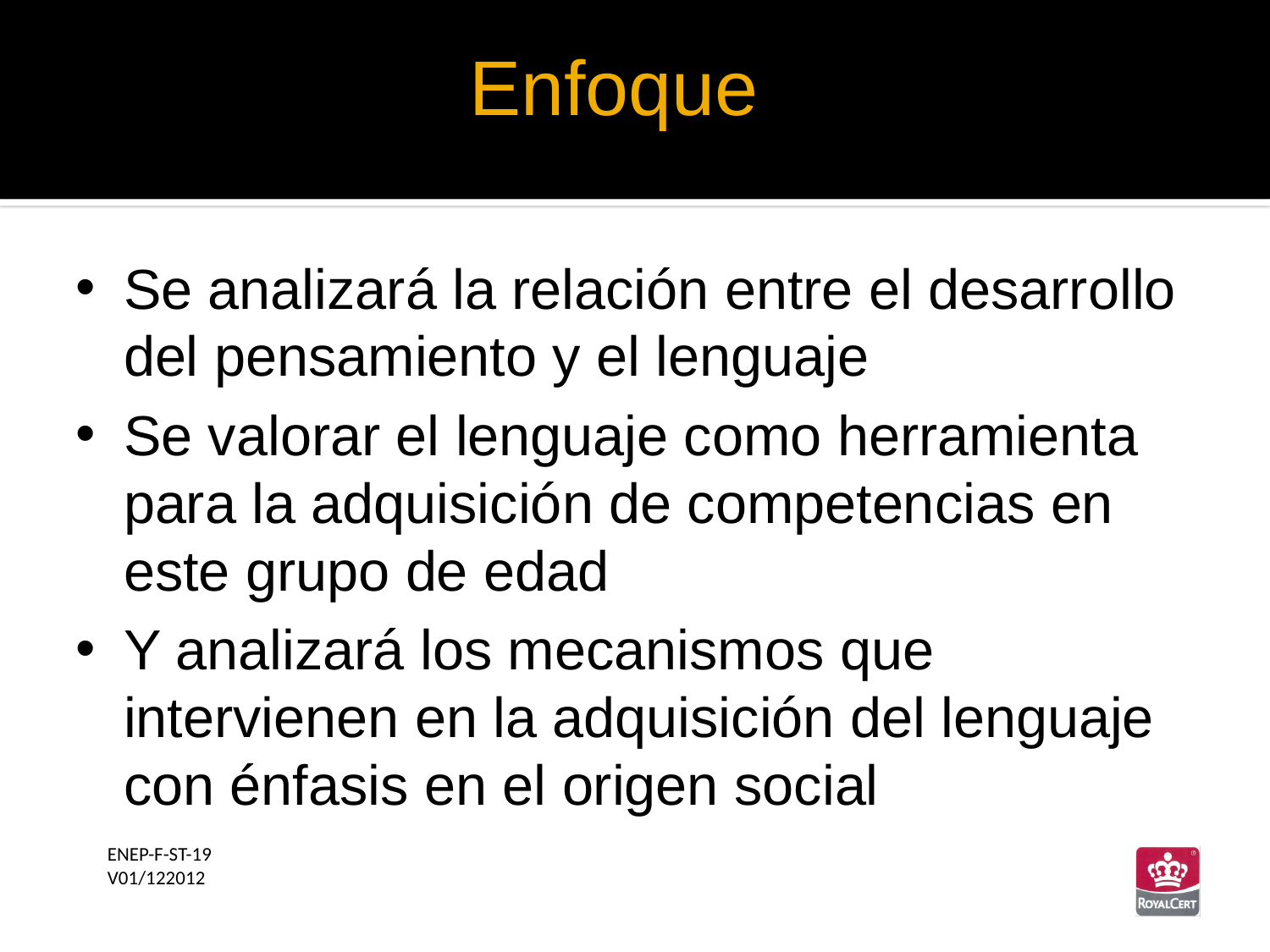

Enfoque
Se analizará la relación entre el desarrollo del pensamiento y el lenguaje
Se valorar el lenguaje como herramienta para la adquisición de competencias en este grupo de edad
Y analizará los mecanismos que intervienen en la adquisición del lenguaje con énfasis en el origen social